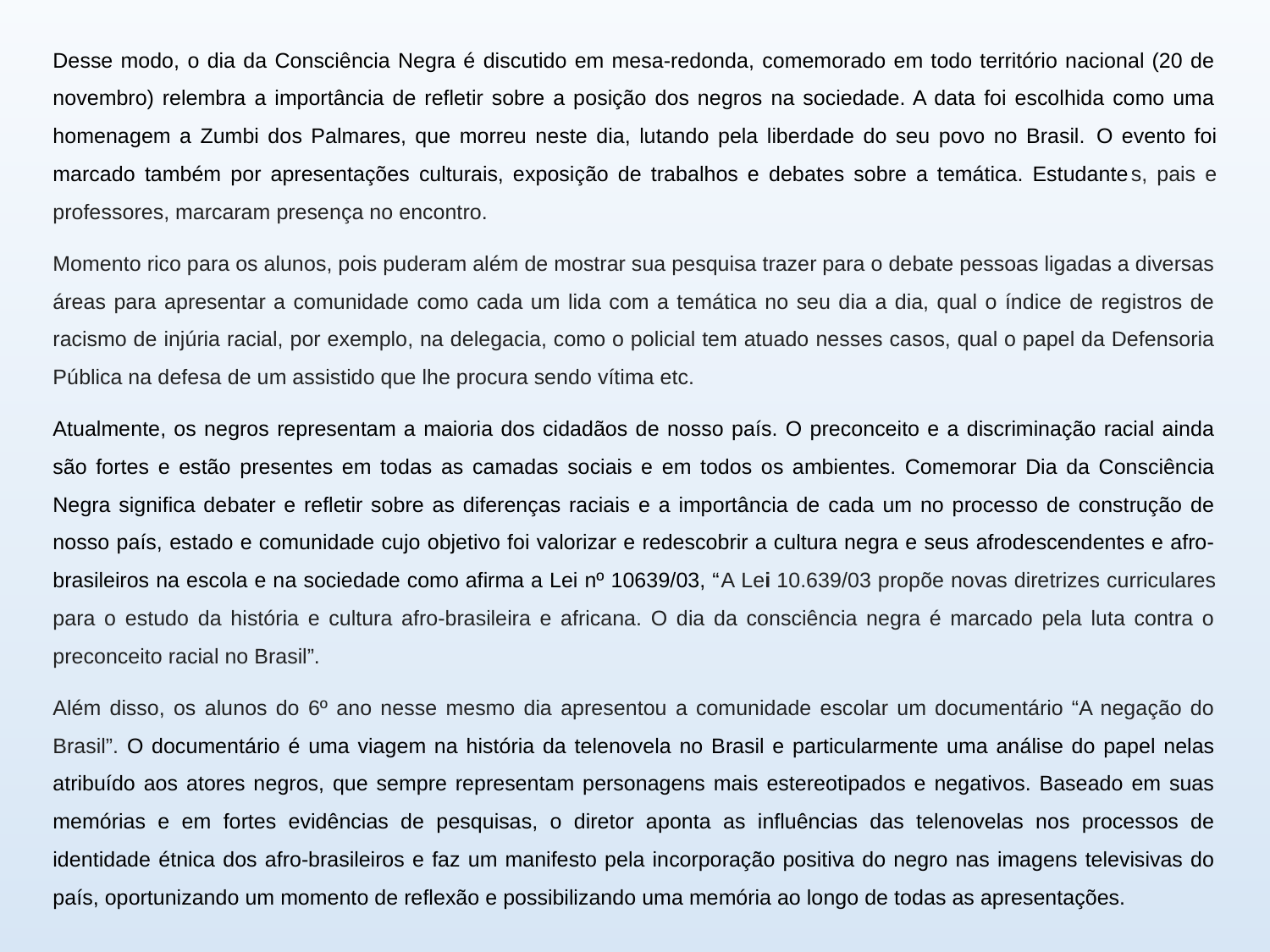

Desse modo, o dia da Consciência Negra é discutido em mesa-redonda, comemorado em todo território nacional (20 de novembro) relembra a importância de refletir sobre a posição dos negros na sociedade. A data foi escolhida como uma homenagem a Zumbi dos Palmares, que morreu neste dia, lutando pela liberdade do seu povo no Brasil. O evento foi marcado também por apresentações culturais, exposição de trabalhos e debates sobre a temática. Estudantes, pais e professores, marcaram presença no encontro.
Momento rico para os alunos, pois puderam além de mostrar sua pesquisa trazer para o debate pessoas ligadas a diversas áreas para apresentar a comunidade como cada um lida com a temática no seu dia a dia, qual o índice de registros de racismo de injúria racial, por exemplo, na delegacia, como o policial tem atuado nesses casos, qual o papel da Defensoria Pública na defesa de um assistido que lhe procura sendo vítima etc.
Atualmente, os negros representam a maioria dos cidadãos de nosso país. O preconceito e a discriminação racial ainda são fortes e estão presentes em todas as camadas sociais e em todos os ambientes. Comemorar Dia da Consciência Negra significa debater e refletir sobre as diferenças raciais e a importância de cada um no processo de construção de nosso país, estado e comunidade cujo objetivo foi valorizar e redescobrir a cultura negra e seus afrodescendentes e afro-brasileiros na escola e na sociedade como afirma a Lei nº 10639/03, “A Lei 10.639/03 propõe novas diretrizes curriculares para o estudo da história e cultura afro-brasileira e africana. O dia da consciência negra é marcado pela luta contra o preconceito racial no Brasil”.
Além disso, os alunos do 6º ano nesse mesmo dia apresentou a comunidade escolar um documentário “A negação do Brasil”. O documentário é uma viagem na história da telenovela no Brasil e particularmente uma análise do papel nelas atribuído aos atores negros, que sempre representam personagens mais estereotipados e negativos. Baseado em suas memórias e em fortes evidências de pesquisas, o diretor aponta as influências das telenovelas nos processos de identidade étnica dos afro-brasileiros e faz um manifesto pela incorporação positiva do negro nas imagens televisivas do país, oportunizando um momento de reflexão e possibilizando uma memória ao longo de todas as apresentações.